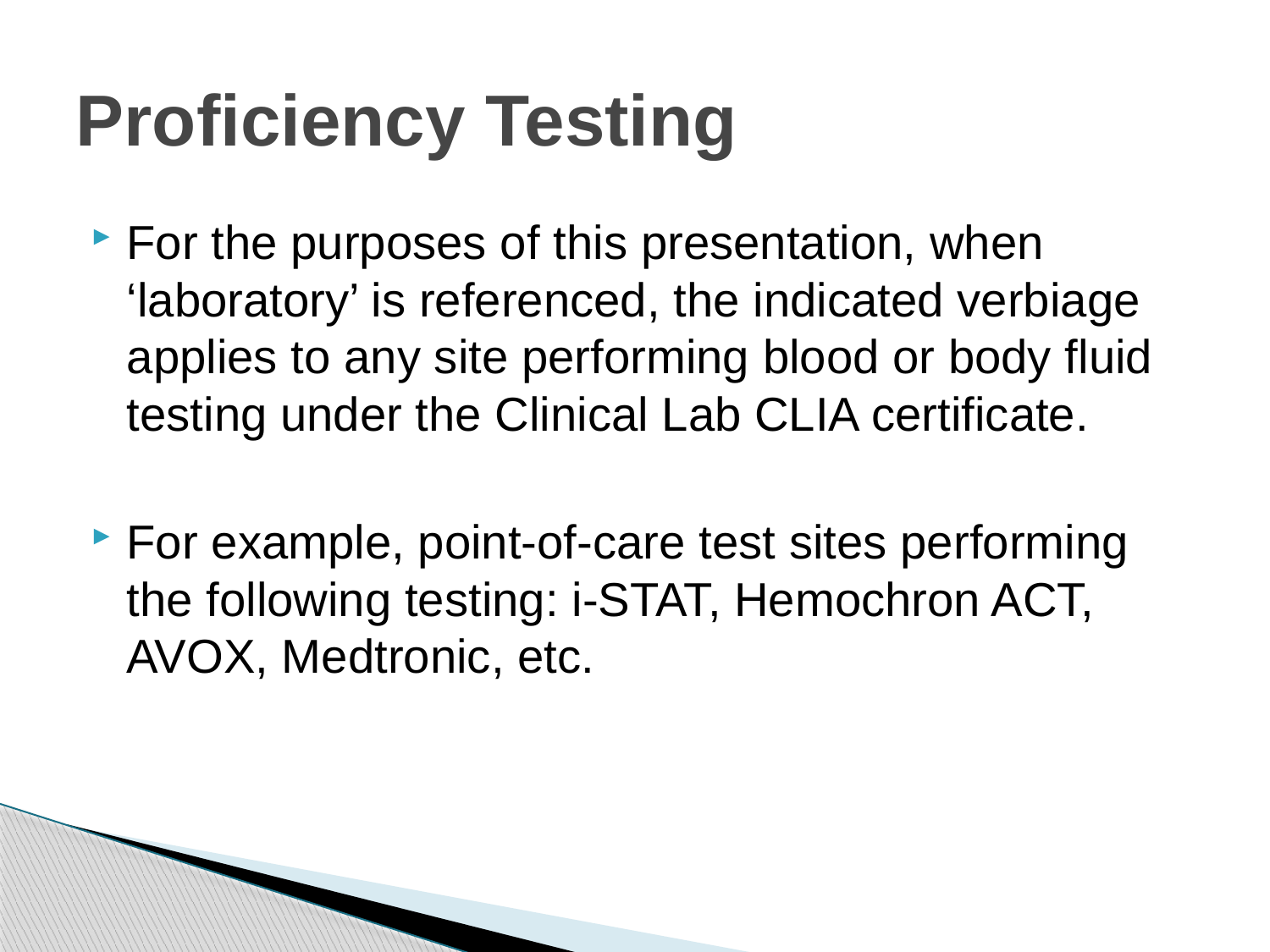

# Proficiency Testing
For the purposes of this presentation, when ‘laboratory’ is referenced, the indicated verbiage applies to any site performing blood or body fluid testing under the Clinical Lab CLIA certificate.

For example, point-of-care test sites performing the following testing: i-STAT, Hemochron ACT, AVOX, Medtronic, etc.